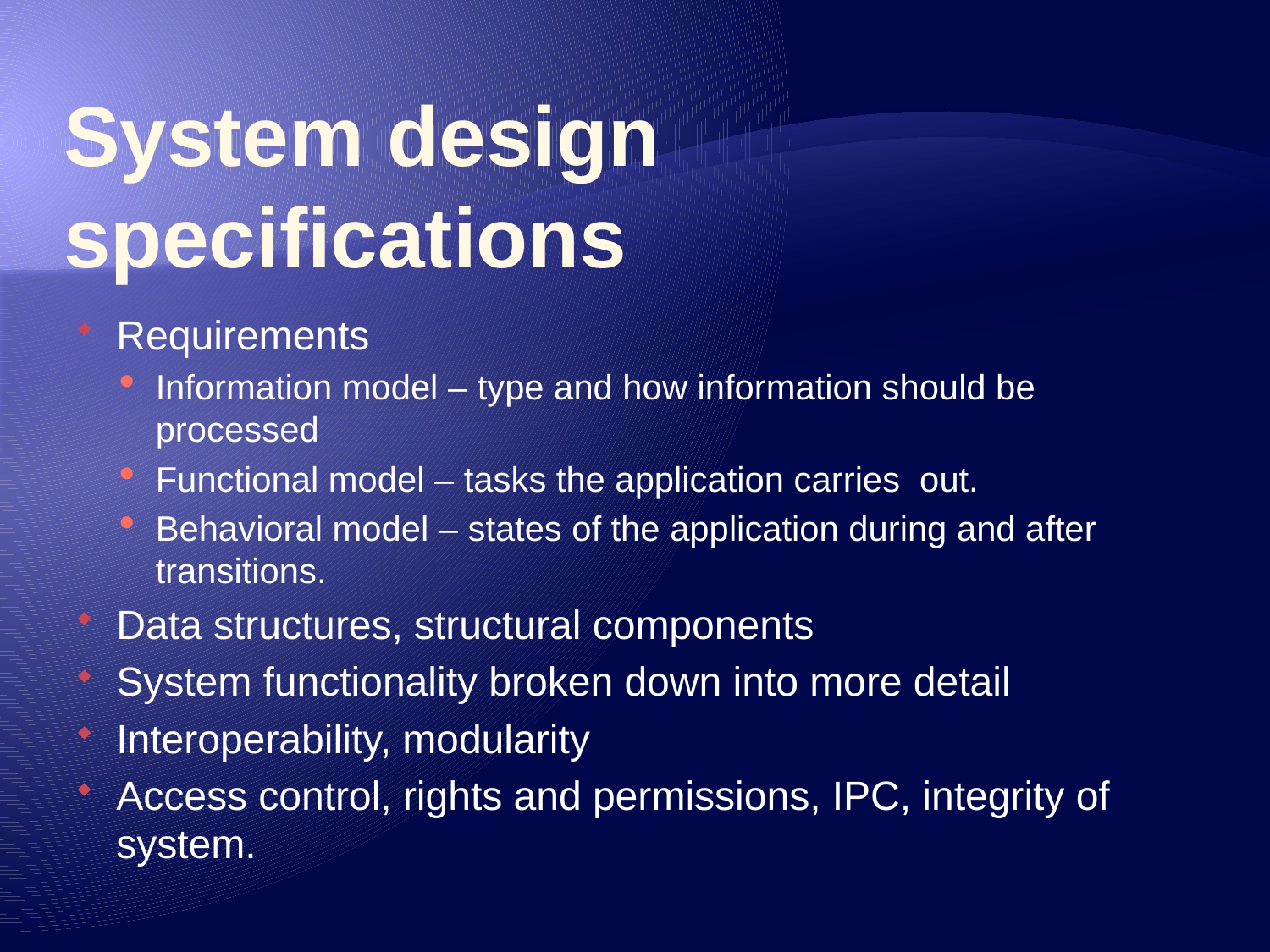

# System design specifications
Requirements
Information model – type and how information should be processed
Functional model – tasks the application carries  out.
Behavioral model – states of the application during and after transitions.
Data structures, structural components
System functionality broken down into more detail
Interoperability, modularity
Access control, rights and permissions, IPC, integrity of system.